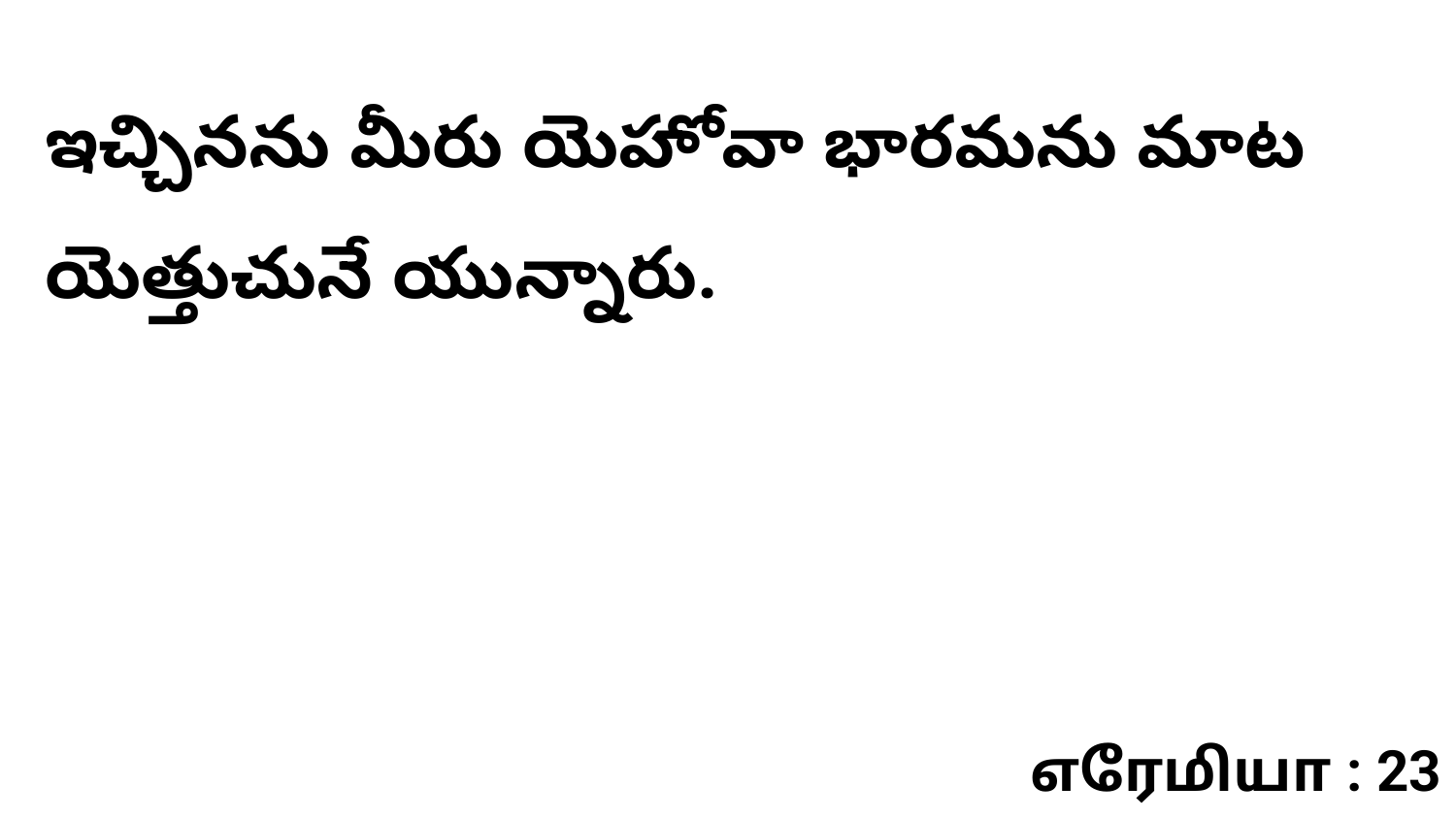

ఇచ్చినను మీరు యెహోవా భారమను మాట యెత్తుచునే యున్నారు.
எரேமியா : 23